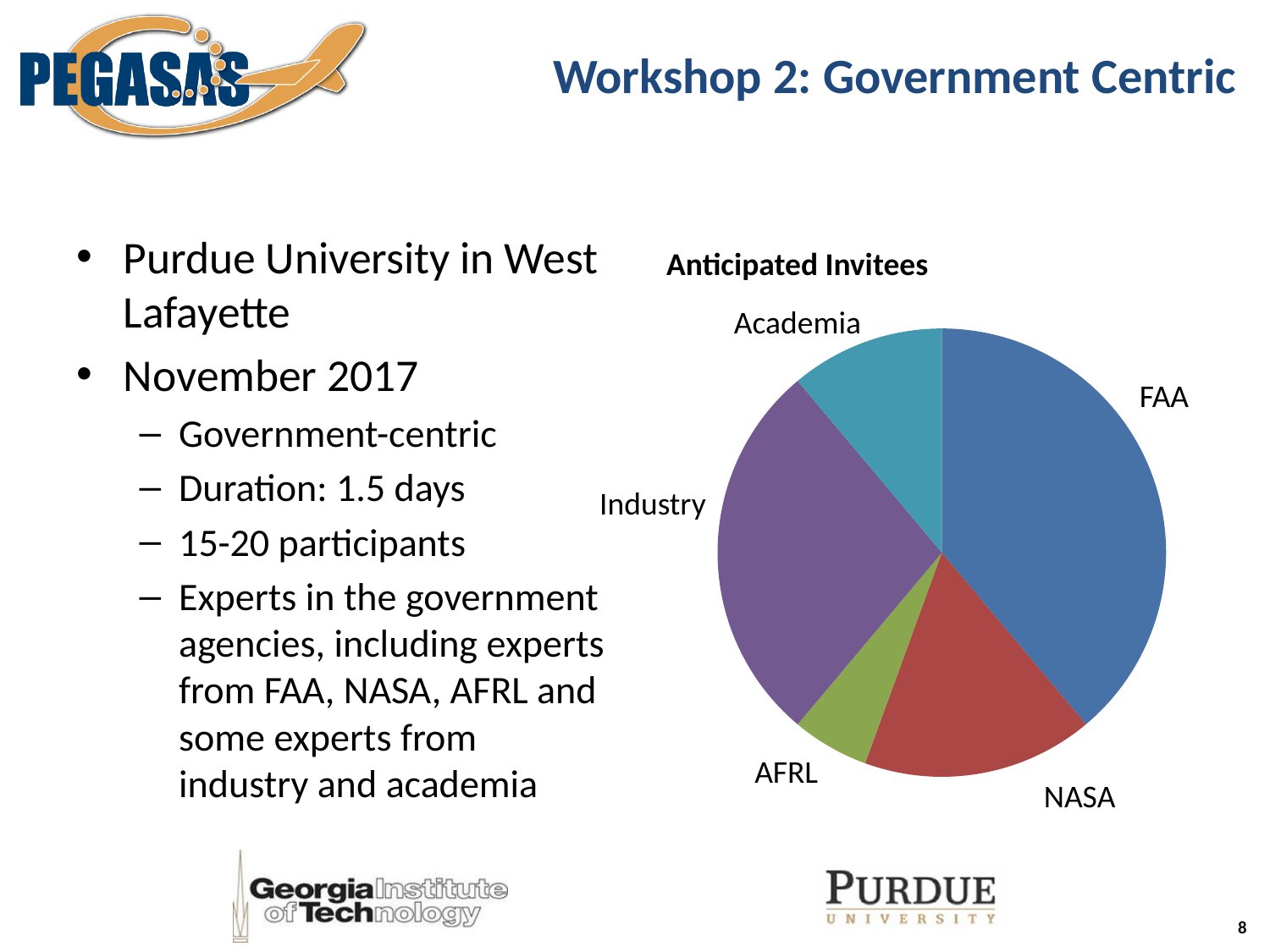

# Workshop 2: Government Centric
Purdue University in West Lafayette
November 2017
Government-centric
Duration: 1.5 days
15-20 participants
Experts in the government agencies, including experts from FAA, NASA, AFRL and some experts from industry and academia
Anticipated Invitees

### Chart

| Category | participants |
|---|---|
| FAA | 7.0 |
| NASA | 3.0 |
| AFRL | 1.0 |
| Industry | 5.0 |
| Academia | 2.0 |
Academia
FAA
Industry
AFRL
NASA
8